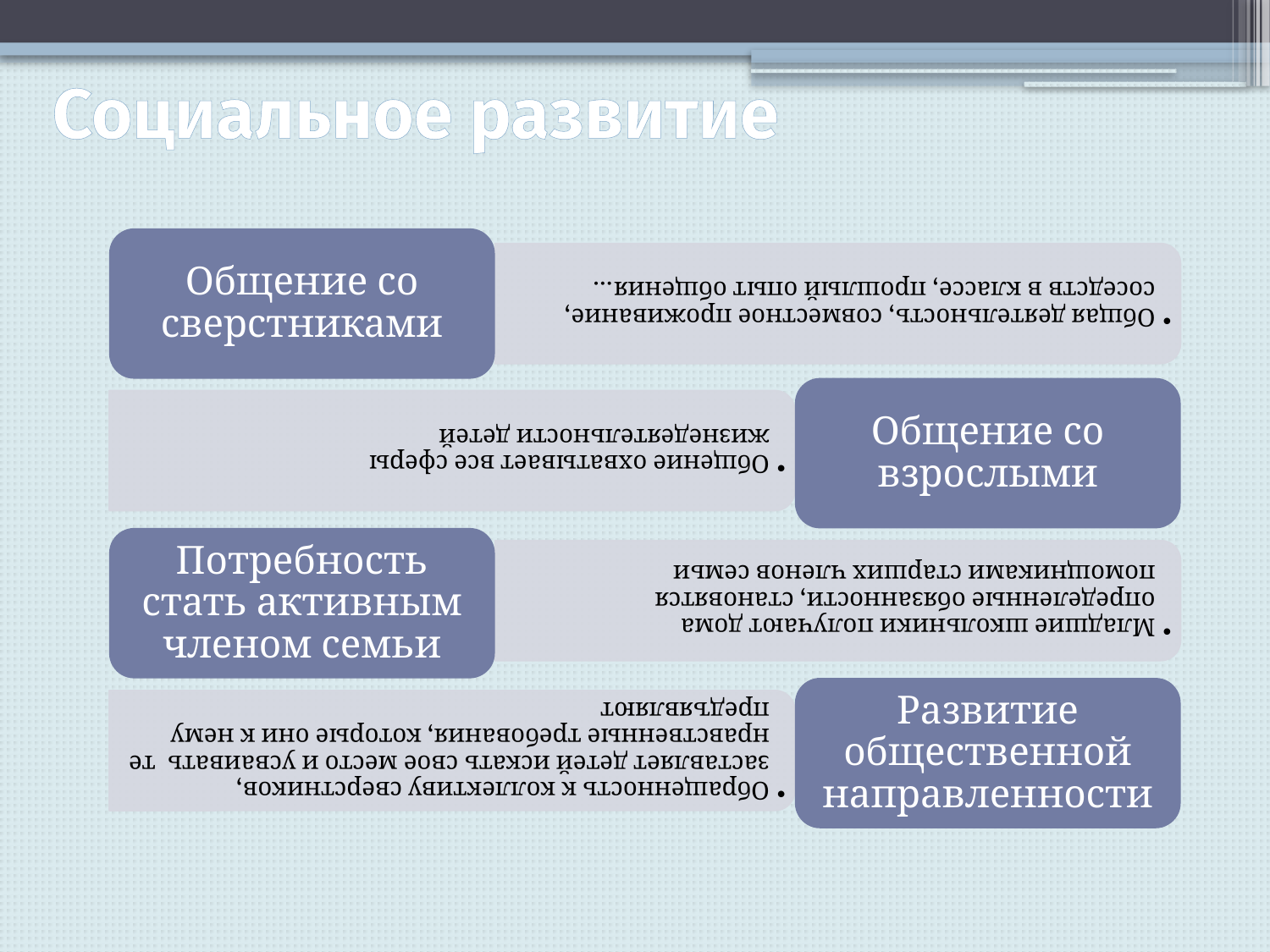

# Социальное развитие
Общая деятельность, совместное проживание, соседств в классе, прошлый опыт общения…
Общение со сверстниками
Общение охватывает все сферы жизнедеятельности детей
Общение со взрослыми
Младшие школьники получают дома определенные обязанности, становятся помощниками старших членов семьи
Потребность стать активным членом семьи
Обращенность к коллективу сверстников, заставляет детей искать свое место и усваивать  те нравственные требования, которые они к нему предъявляют
Развитие общественной направленности